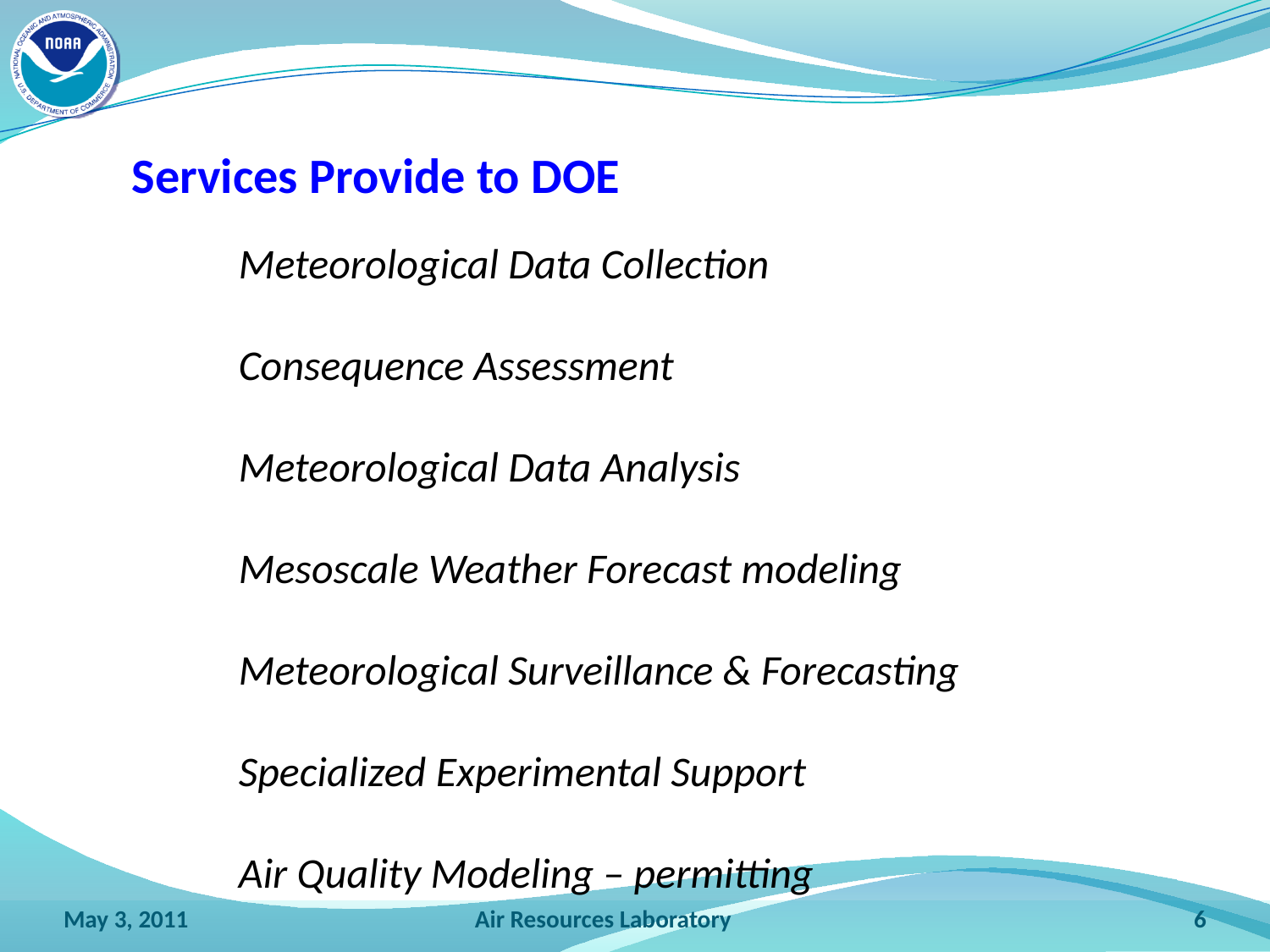

Services Provide to DOE
Meteorological Data Collection
Consequence Assessment
Meteorological Data Analysis
Mesoscale Weather Forecast modeling
Meteorological Surveillance & Forecasting
Specialized Experimental Support
Air Quality Modeling – permitting
May 3, 2011
Air Resources Laboratory
6